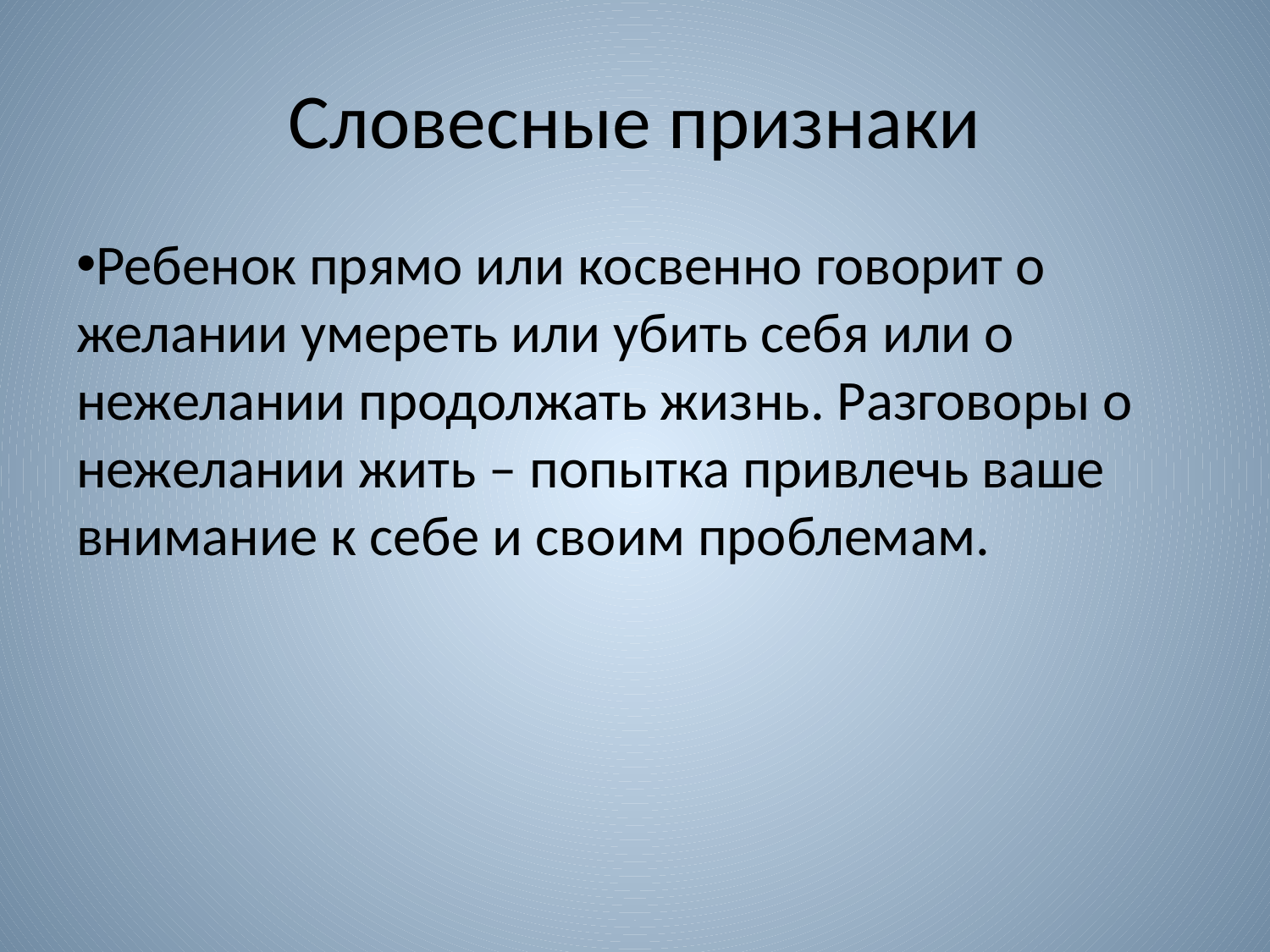

# Словесные признаки
Ребенок прямо или косвенно говорит о желании умереть или убить себя или о нежелании продолжать жизнь. Разговоры о нежелании жить – попытка привлечь ваше внимание к себе и своим проблемам.